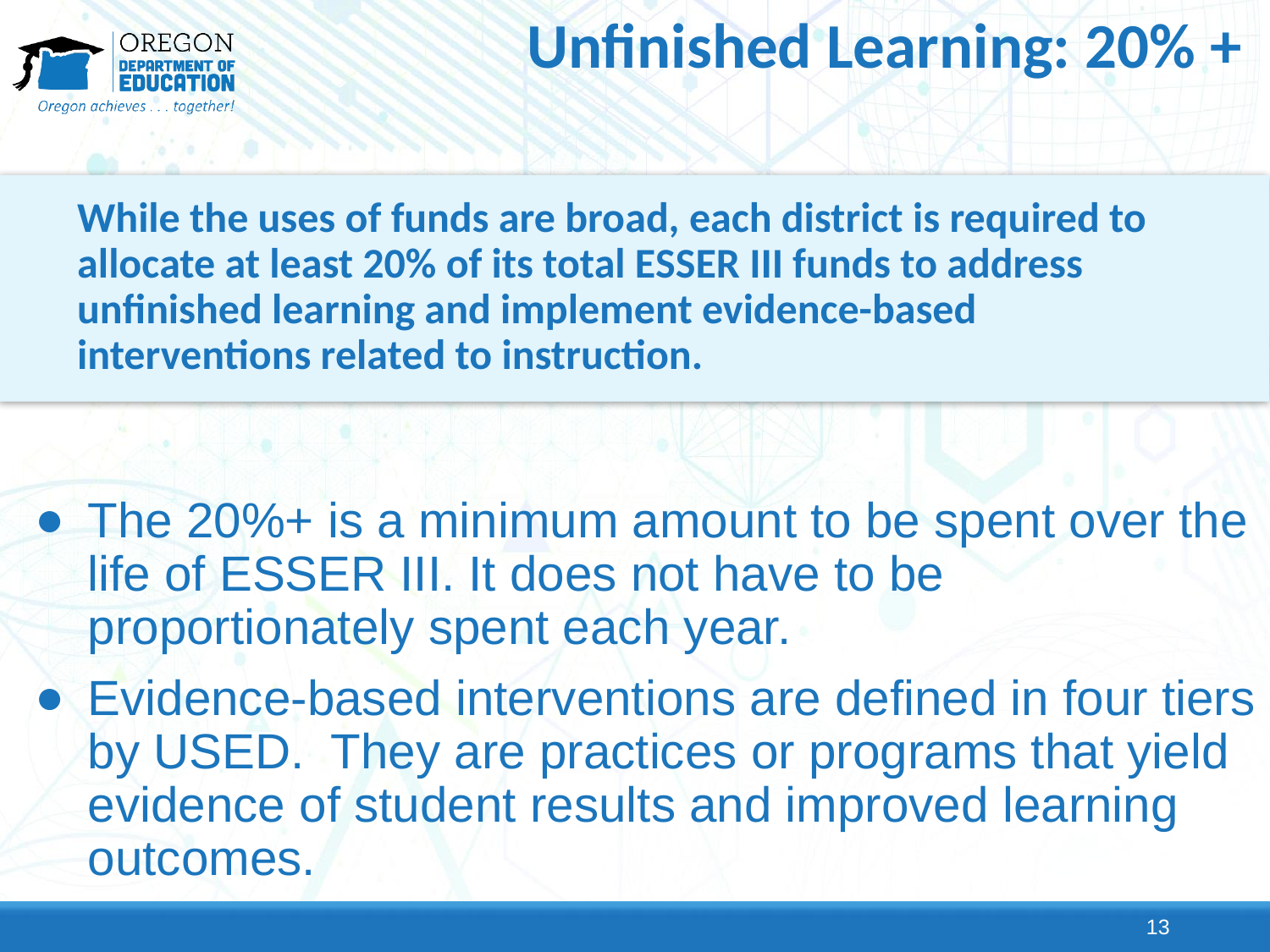

# Unfinished Learning: 20% +

While the uses of funds are broad, each district is required to allocate at least 20% of its total ESSER III funds to address unfinished learning and implement evidence-based interventions related to instruction.

The 20%+ is a minimum amount to be spent over the life of ESSER III. It does not have to be proportionately spent each year.
Evidence-based interventions are defined in four tiers by USED.  They are practices or programs that yield evidence of student results and improved learning outcomes.

13